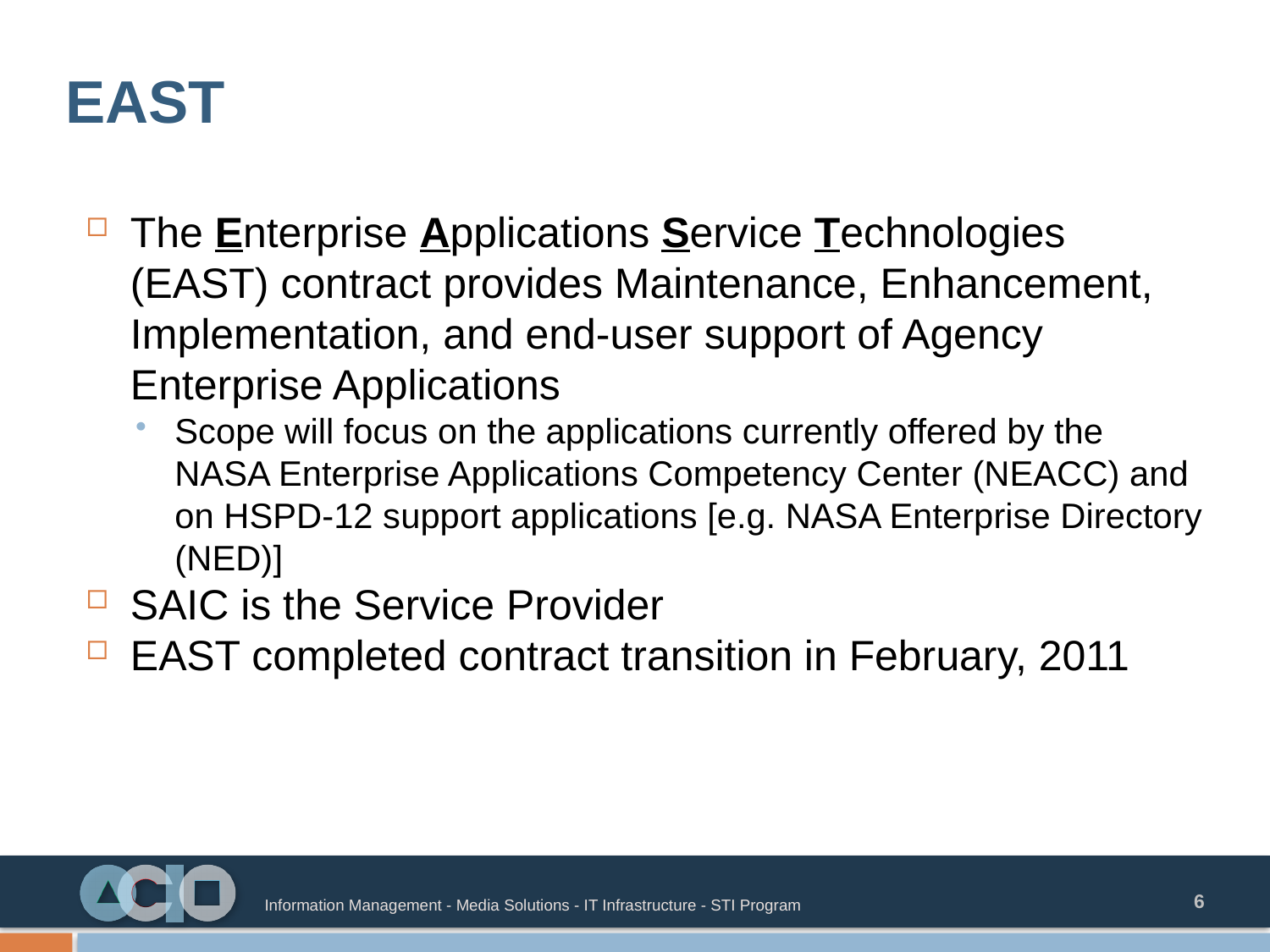

# EAST
The Enterprise Applications Service Technologies (EAST) contract provides Maintenance, Enhancement, Implementation, and end-user support of Agency Enterprise Applications
Scope will focus on the applications currently offered by the NASA Enterprise Applications Competency Center (NEACC) and on HSPD-12 support applications [e.g. NASA Enterprise Directory (NED)]
SAIC is the Service Provider
EAST completed contract transition in February, 2011

6